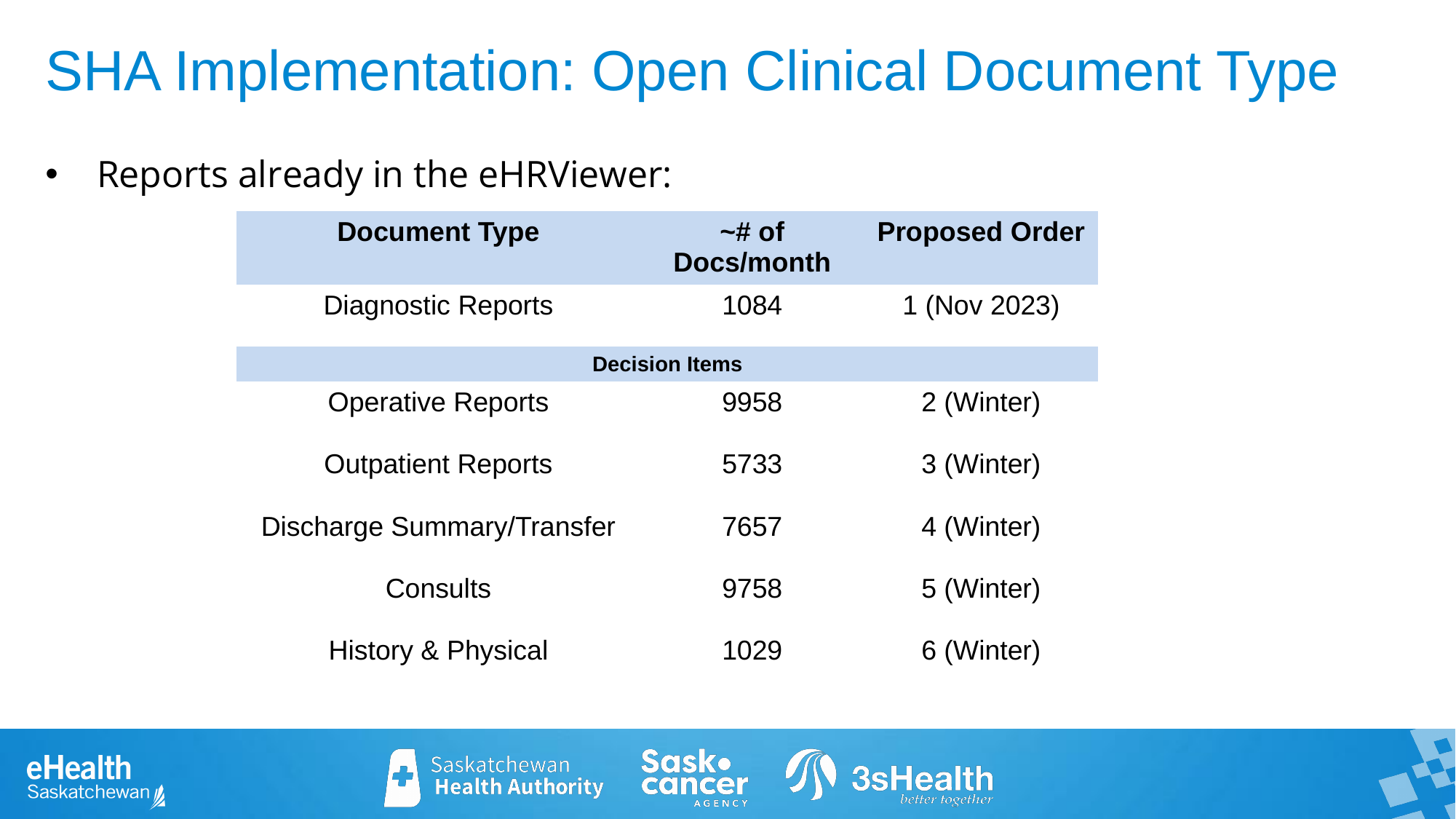

SHA Implementation: Open Clinical Document Type
Reports already in the eHRViewer:

| Document Type | ~# of Docs/month | Proposed Order |
| --- | --- | --- |
| Diagnostic Reports | 1084 | 1 (Nov 2023) |
| Decision Items |  |  |
| Operative Reports | 9958 | 2 (Winter) |
| Outpatient Reports | 5733 | 3 (Winter) |
| Discharge Summary/Transfer | 7657 | 4 (Winter) |
| Consults | 9758 | 5 (Winter) |
| History & Physical | 1029 | 6 (Winter) |